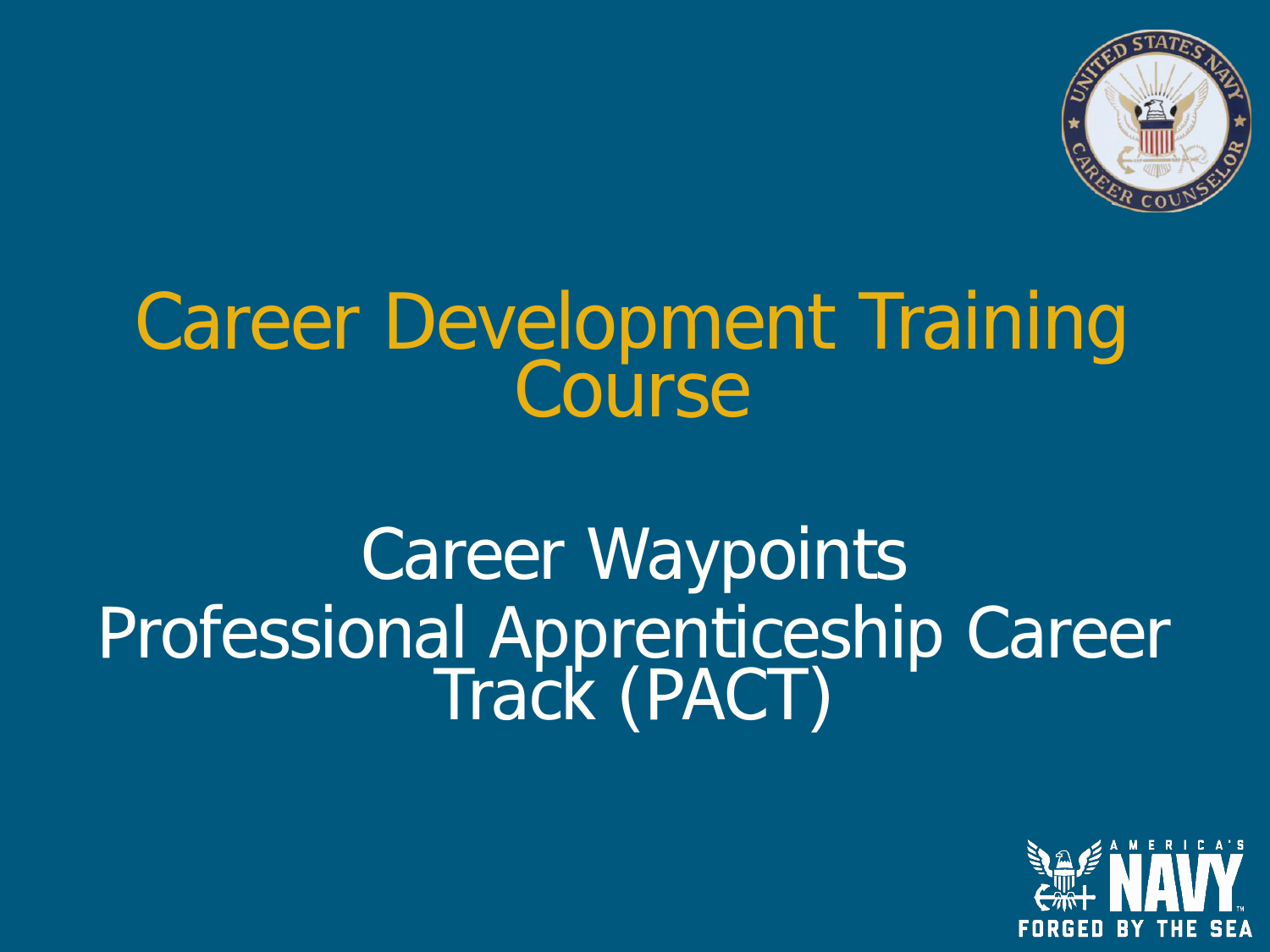

# Career Development Training Course
Career Waypoints
Professional Apprenticeship Career Track (PACT)